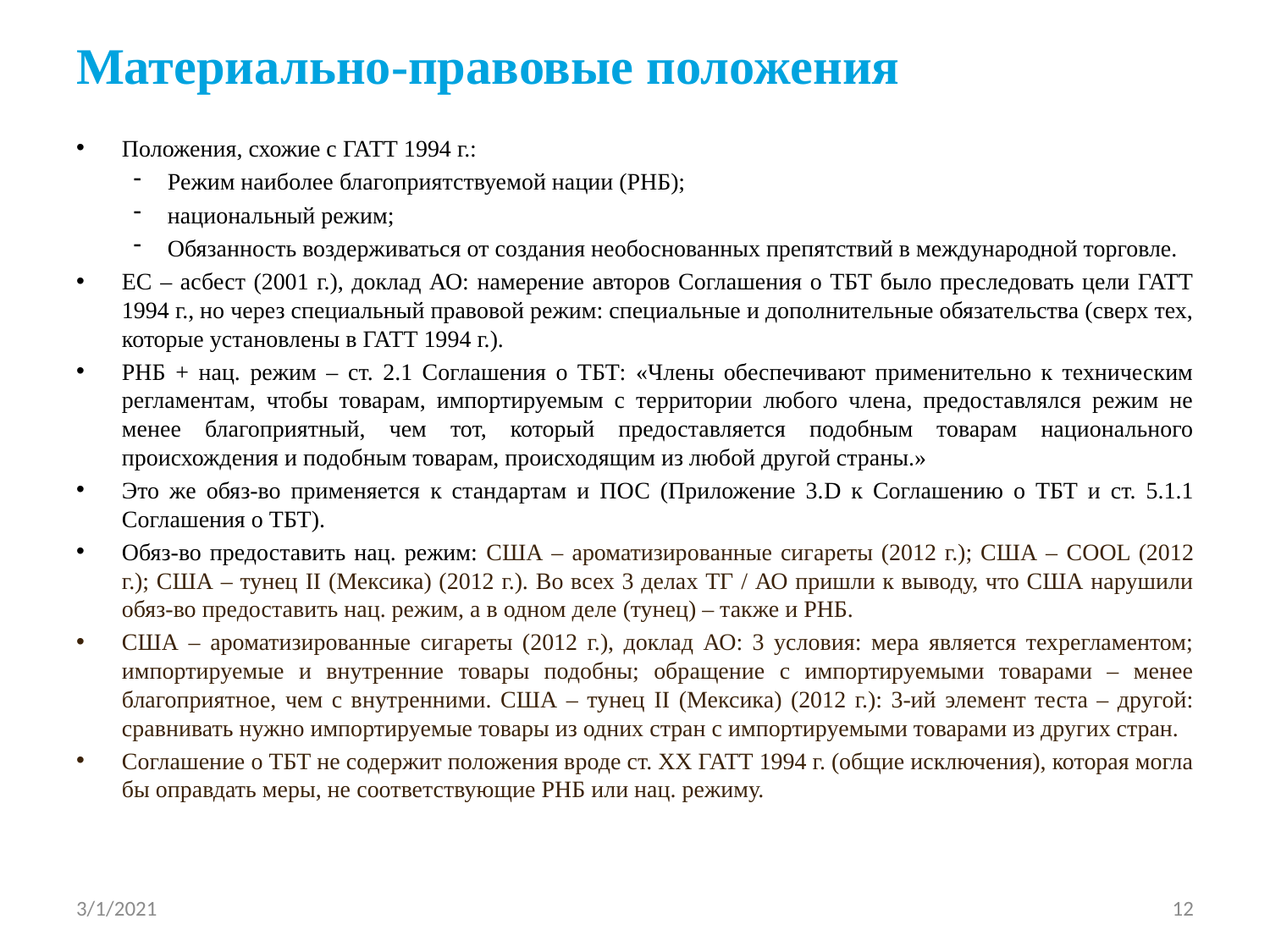

# Материально-правовые положения
Положения, схожие с ГАТТ 1994 г.:
Режим наиболее благоприятствуемой нации (РНБ);
национальный режим;
Обязанность воздерживаться от создания необоснованных препятствий в международной торговле.
ЕС – асбест (2001 г.), доклад АО: намерение авторов Соглашения о ТБТ было преследовать цели ГАТТ 1994 г., но через специальный правовой режим: специальные и дополнительные обязательства (сверх тех, которые установлены в ГАТТ 1994 г.).
РНБ + нац. режим – ст. 2.1 Соглашения о ТБТ: «Члены обеспечивают применительно к техническим регламентам, чтобы товарам, импортируемым с территории любого члена, предоставлялся режим не менее благоприятный, чем тот, который предоставляется подобным товарам национального происхождения и подобным товарам, происходящим из любой другой страны.»
Это же обяз-во применяется к стандартам и ПОС (Приложение 3.D к Соглашению о ТБТ и ст. 5.1.1 Соглашения о ТБТ).
Обяз-во предоставить нац. режим: США – ароматизированные сигареты (2012 г.); США – COOL (2012 г.); США – тунец II (Мексика) (2012 г.). Во всех 3 делах ТГ / АО пришли к выводу, что США нарушили обяз-во предоставить нац. режим, а в одном деле (тунец) – также и РНБ.
США – ароматизированные сигареты (2012 г.), доклад АО: 3 условия: мера является техрегламентом; импортируемые и внутренние товары подобны; обращение с импортируемыми товарами – менее благоприятное, чем с внутренними. США – тунец II (Мексика) (2012 г.): 3-ий элемент теста – другой: сравнивать нужно импортируемые товары из одних стран с импортируемыми товарами из других стран.
Соглашение о ТБТ не содержит положения вроде ст. ХХ ГАТТ 1994 г. (общие исключения), которая могла бы оправдать меры, не соответствующие РНБ или нац. режиму.

3/1/2021
12